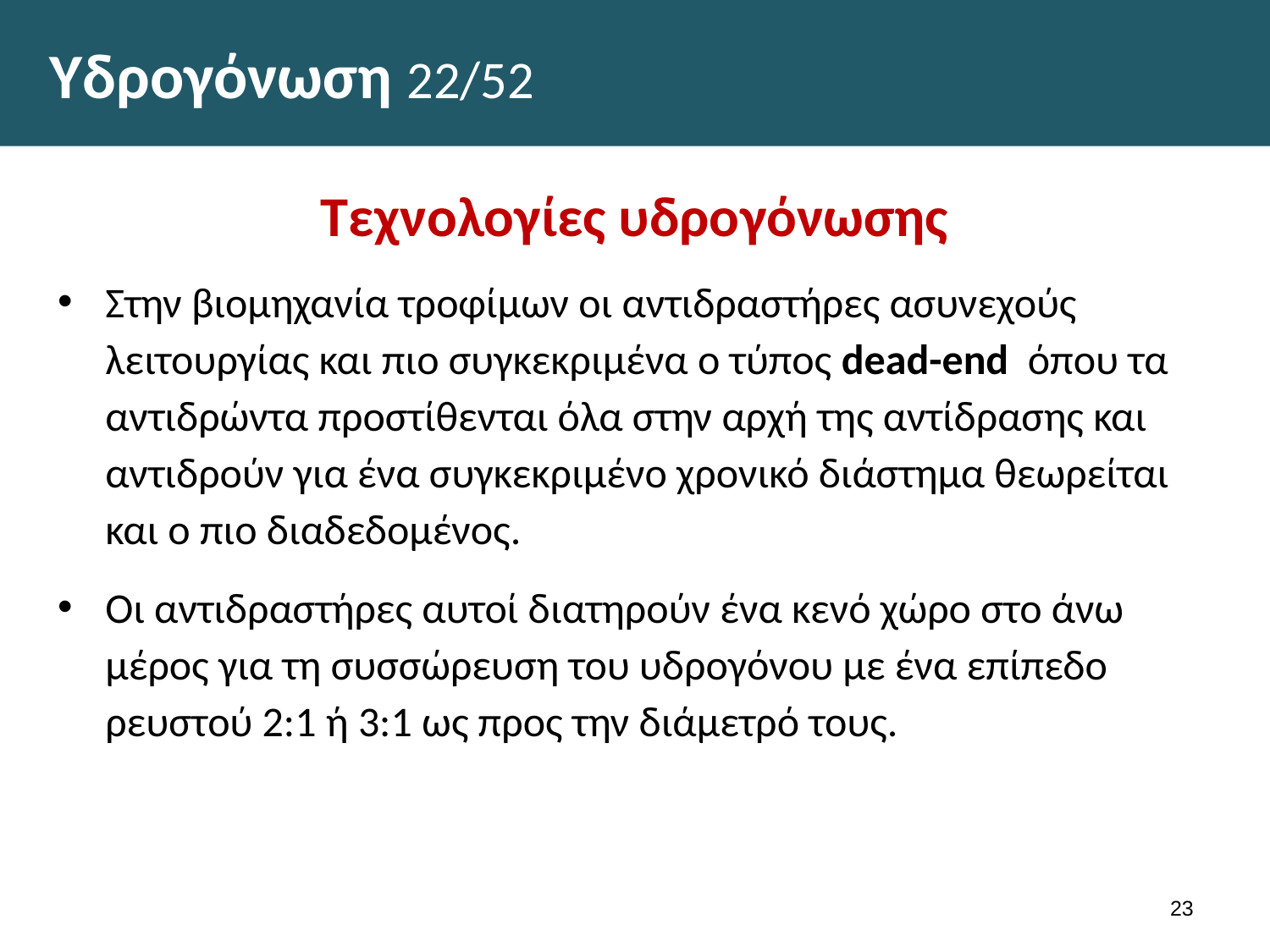

# Υδρογόνωση 22/52
Τεχνολογίες υδρογόνωσης
Στην βιομηχανία τροφίμων οι αντιδραστήρες ασυνεχούς λειτουργίας και πιο συγκεκριμένα ο τύπος dead-end  όπου τα αντιδρώντα προστίθενται όλα στην αρχή της αντίδρασης και αντιδρούν για ένα συγκεκριμένο χρονικό διάστημα θεωρείται και ο πιο διαδεδομένος.
Οι αντιδραστήρες αυτοί διατηρούν ένα κενό χώρο στο άνω μέρος για τη συσσώρευση του υδρογόνου με ένα επίπεδο ρευστού 2:1 ή 3:1 ως προς την διάμετρό τους.
23